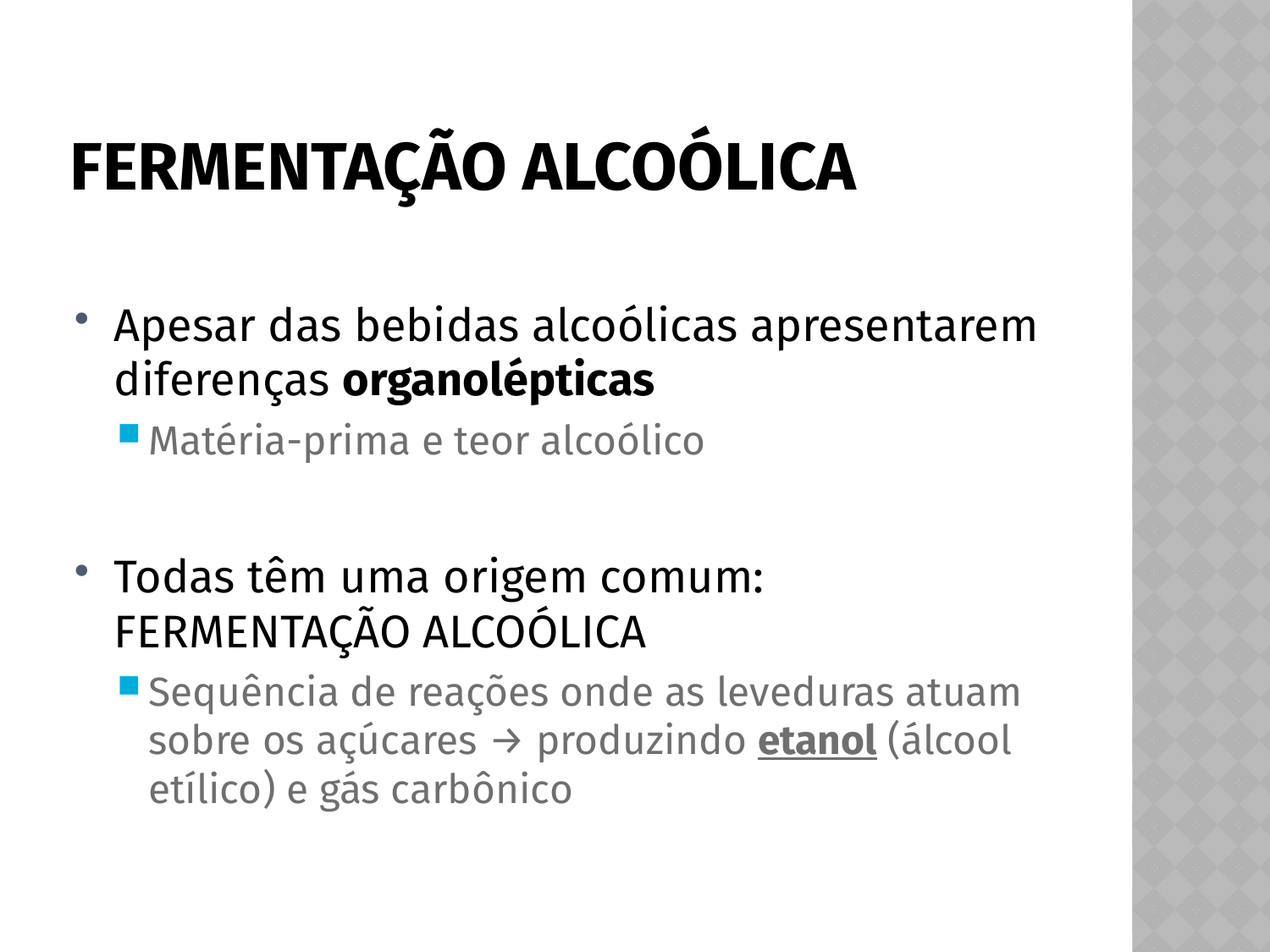

# Fermentação Alcoólica

Apesar das bebidas alcoólicas apresentarem diferenças organolépticas
Matéria-prima e teor alcoólico

Todas têm uma origem comum: FERMENTAÇÃO ALCOÓLICA
Sequência de reações onde as leveduras atuam sobre os açúcares → produzindo etanol (álcool etílico) e gás carbônico